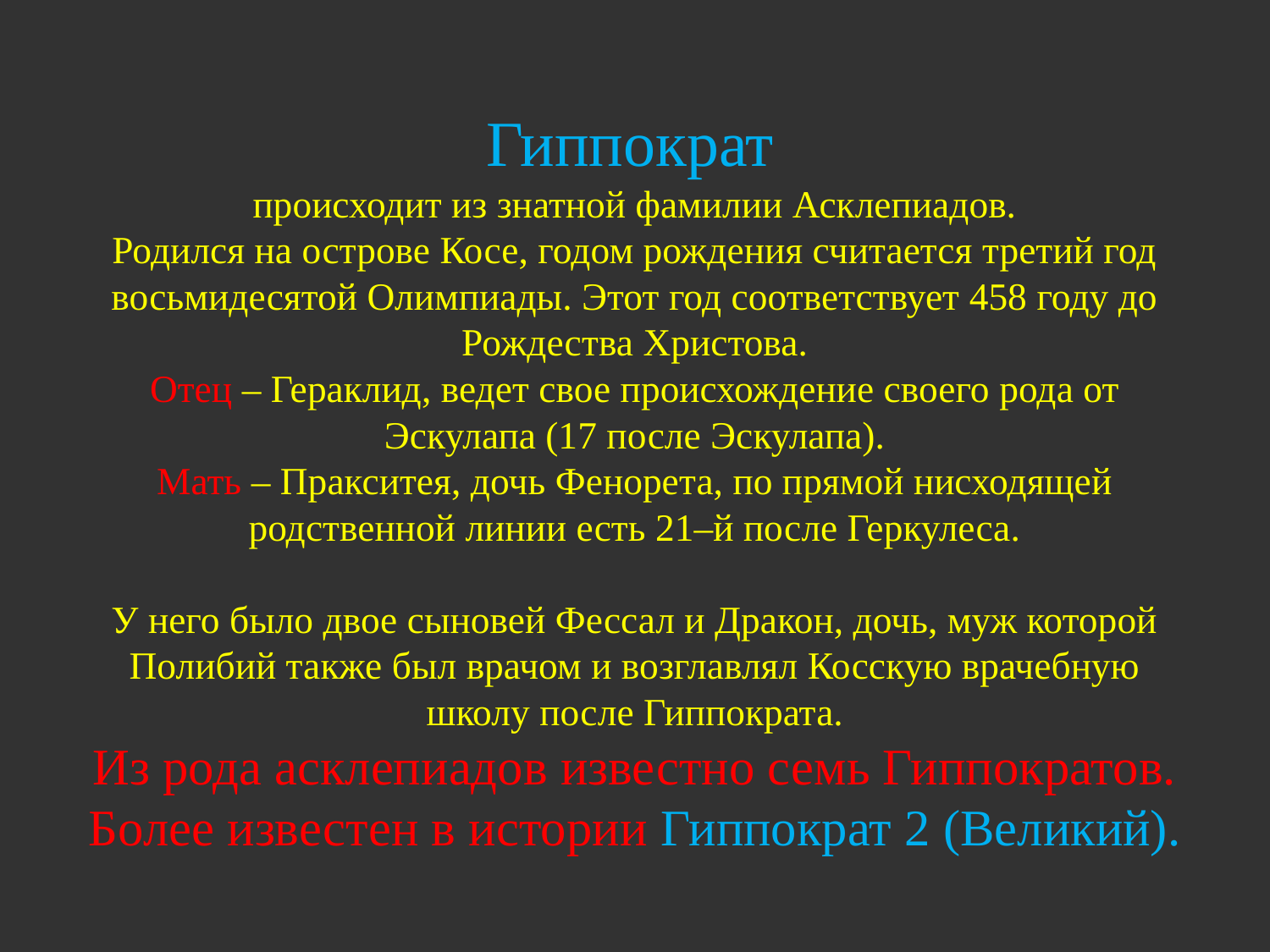

# Гиппократ происходит из знатной фамилии Асклепиадов. Родился на острове Косе, годом рождения считается третий год восьмидесятой Олимпиады. Этот год соответствует 458 году до Рождества Христова. Отец – Гераклид, ведет свое происхождение своего рода от Эскулапа (17 после Эскулапа). Мать – Пракситея, дочь Фенорета, по прямой нисходящей родственной линии есть 21–й после Геркулеса. У него было двое сыновей Фессал и Дракон, дочь, муж которой Полибий также был врачом и возглавлял Косскую врачебную школу после Гиппократа. Из рода асклепиадов известно семь Гиппократов. Более известен в истории Гиппократ 2 (Великий).